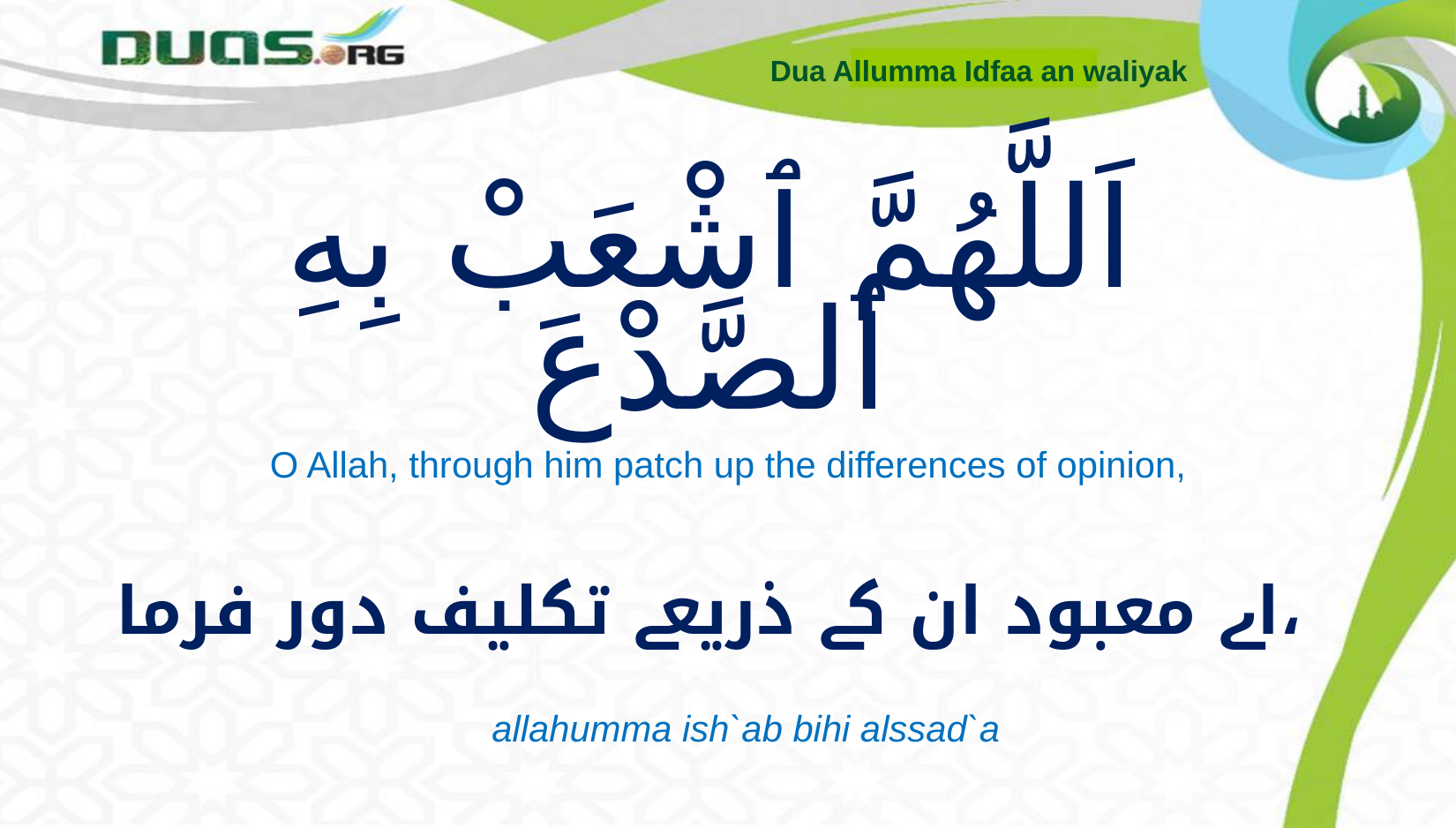

Dua Allumma Idfaa an waliyak
# اَللَّهُمَّ ٱشْعَبْ بِهِ ٱلصَّدْعَ
O Allah, through him patch up the differences of opinion,
اے معبود ان کے ذریعے تکلیف دور فرما،
allahumma ish`ab bihi alssad`a